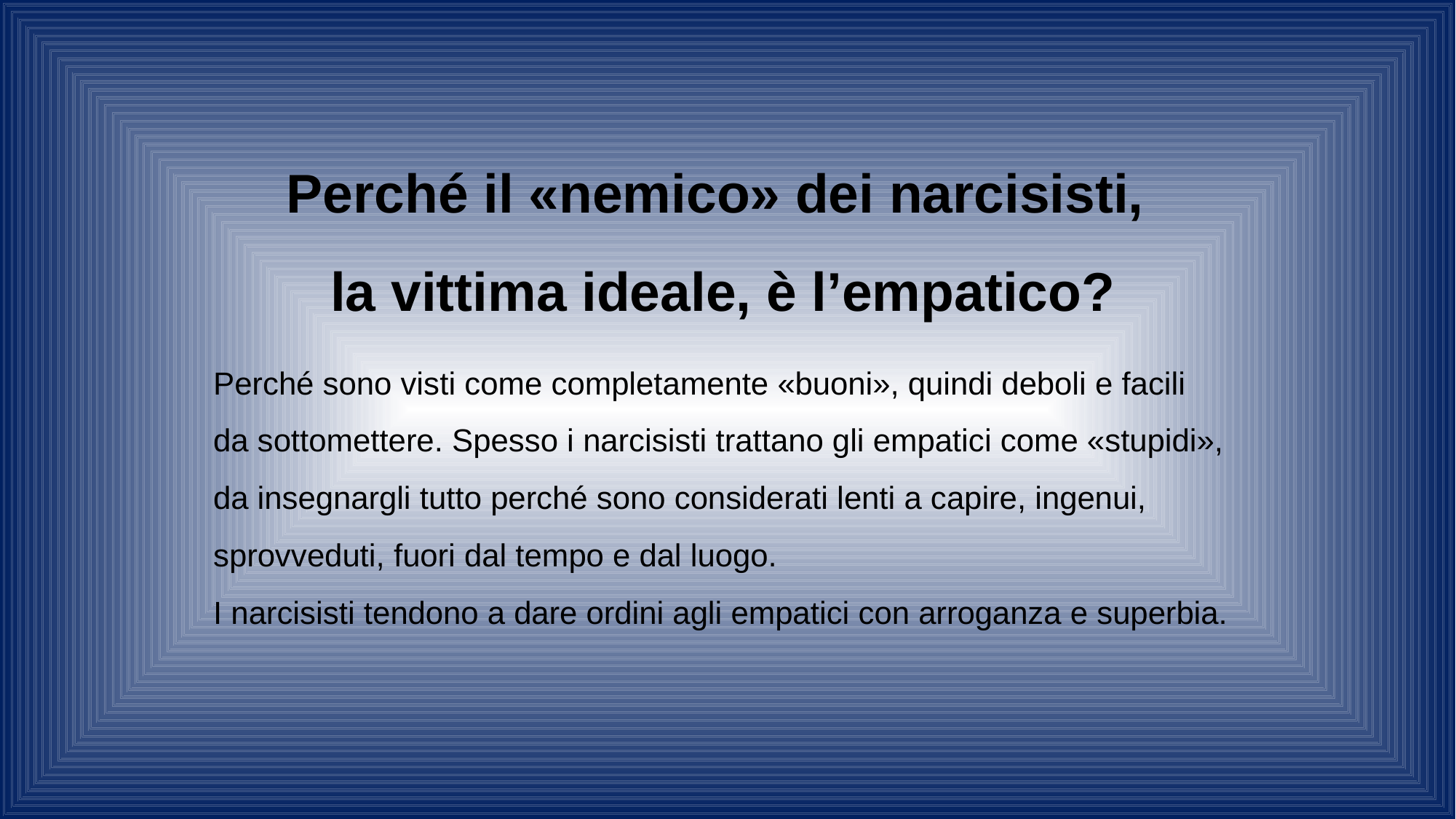

Perché il «nemico» dei narcisisti,
la vittima ideale, è l’empatico?

Perché sono visti come completamente «buoni», quindi deboli e facili
da sottomettere. Spesso i narcisisti trattano gli empatici come «stupidi», da insegnargli tutto perché sono considerati lenti a capire, ingenui, sprovveduti, fuori dal tempo e dal luogo.
I narcisisti tendono a dare ordini agli empatici con arroganza e superbia.